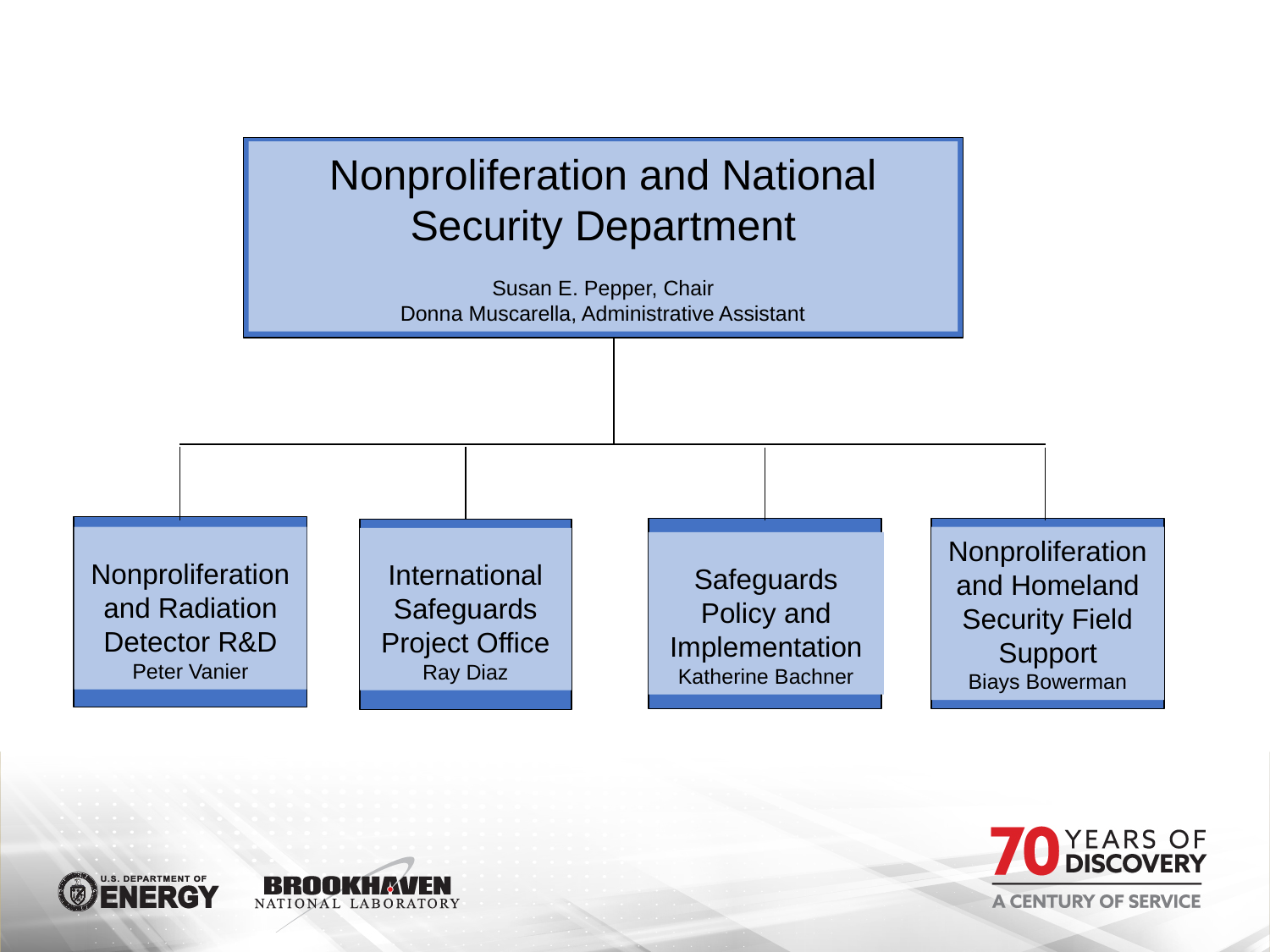

Nonproliferation and National Security Department

Susan E. Pepper, Chair
Donna Muscarella, Administrative Assistant

Nonproliferation and Radiation Detector R&D
Peter Vanier
Nonproliferation and Homeland Security Field Support
Biays Bowerman

International Safeguards Project Office
Ray Diaz

Safeguards Policy and Implementation
Katherine Bachner